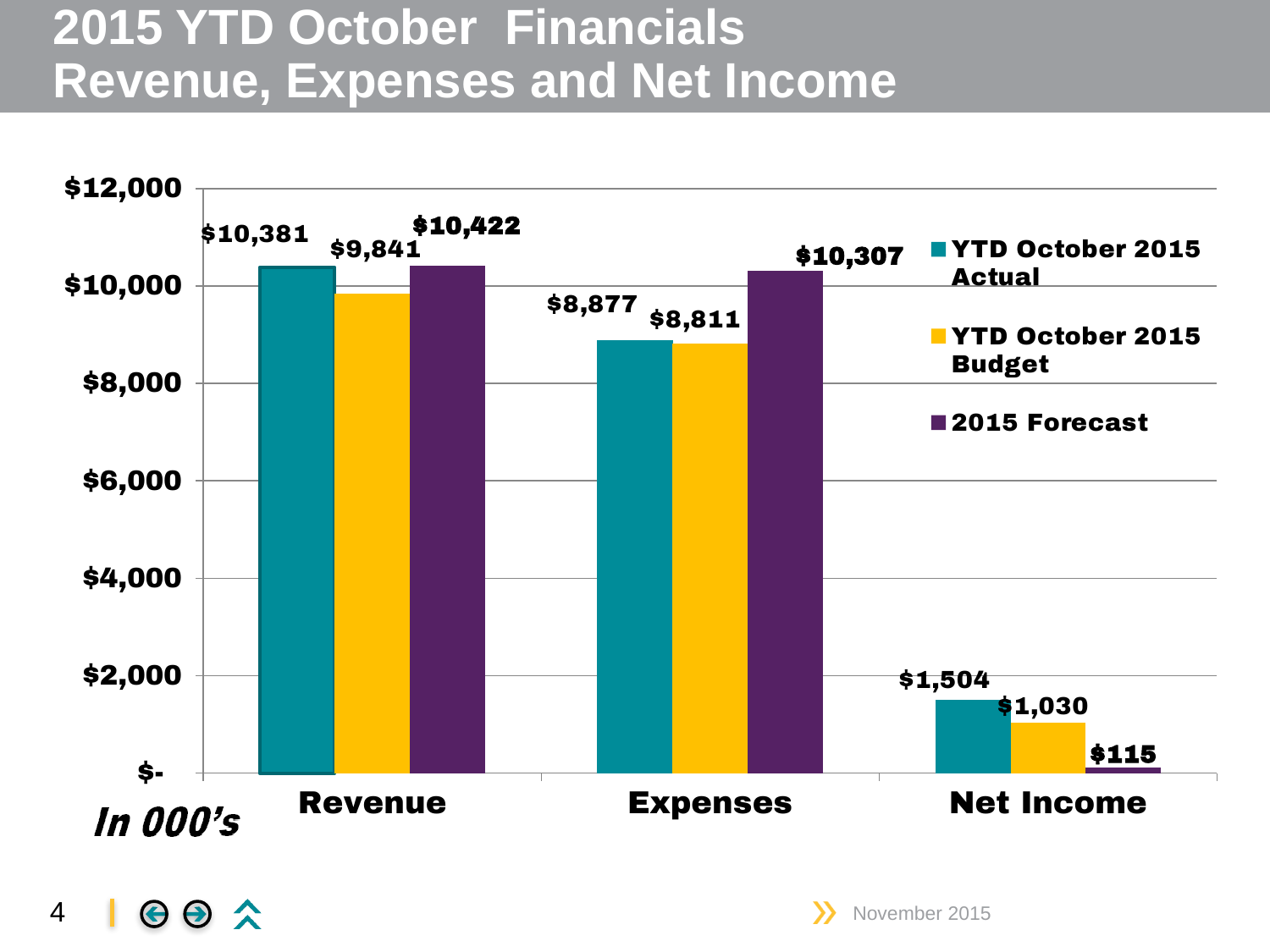

# 2015 YTD October  Financials Revenue, Expenses and Net Income

### Chart

| Category | YTD October 2015 Actual | YTD October 2015 Budget   | 2015 Forecast   |
|---|---|---|---|
| Revenue | 10381.0 | 9841.0 | 10422.0 |
| Expenses | 8877.0 | 8811.0 | 10307.0 |
| Net Income | 1504.0 | 1030.0 | 115.0 |